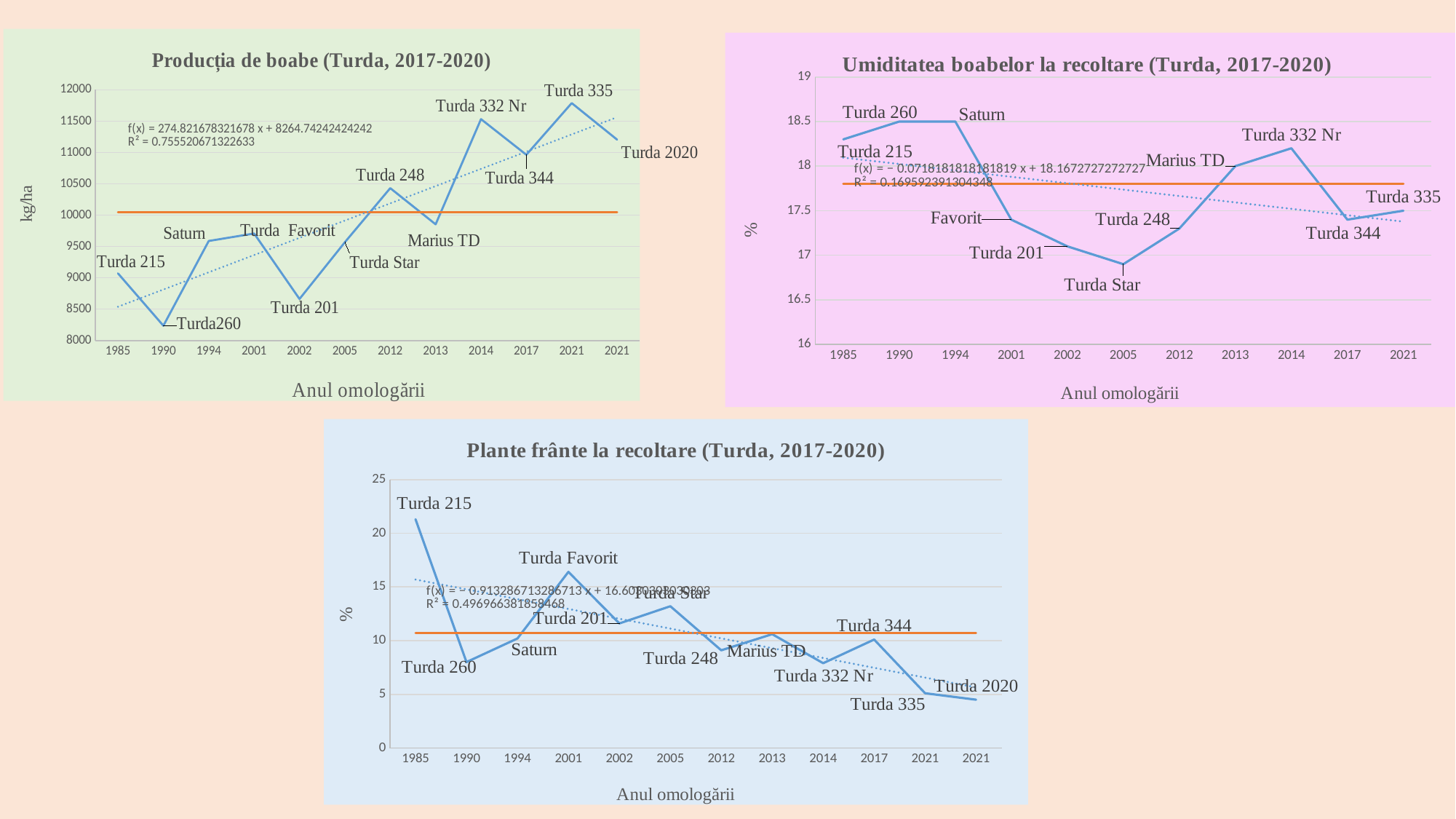

### Chart: Producția de boabe (Turda, 2017-2020)

| Category |  |  |
|---|---|---|
| 1985 | 9072.0 | 10051.0 |
| 1990 | 8237.0 | 10051.0 |
| 1994 | 9589.0 | 10051.0 |
| 2001 | 9708.0 | 10051.0 |
| 2002 | 8664.0 | 10051.0 |
| 2005 | 9569.0 | 10051.0 |
| 2012 | 10431.0 | 10051.0 |
| 2013 | 9854.0 | 10051.0 |
| 2014 | 11532.0 | 10051.0 |
| 2017 | 10964.0 | 10051.0 |
| 2021 | 11788.0 | 10051.0 |
| 2021 | 11205.0 | 10051.0 |

### Chart: Umiditatea boabelor la recoltare (Turda, 2017-2020)

| Category |  |  |
|---|---|---|
| 1985 | 18.3 | 17.8 |
| 1990 | 18.5 | 17.8 |
| 1994 | 18.5 | 17.8 |
| 2001 | 17.4 | 17.8 |
| 2002 | 17.1 | 17.8 |
| 2005 | 16.9 | 17.8 |
| 2012 | 17.3 | 17.8 |
| 2013 | 18.0 | 17.8 |
| 2014 | 18.2 | 17.8 |
| 2017 | 17.4 | 17.8 |
| 2021 | 17.5 | 17.8 |

### Chart: Plante frânte la recoltare (Turda, 2017-2020)

| Category |  |  |
|---|---|---|
| 1985 | 21.3 | 10.7 |
| 1990 | 8.0 | 10.7 |
| 1994 | 10.200000000000001 | 10.7 |
| 2001 | 16.4 | 10.7 |
| 2002 | 11.6 | 10.7 |
| 2005 | 13.2 | 10.7 |
| 2012 | 9.1 | 10.7 |
| 2013 | 10.6 | 10.7 |
| 2014 | 7.9 | 10.7 |
| 2017 | 10.1 | 10.7 |
| 2021 | 5.1 | 10.7 |
| 2021 | 4.5 | 10.7 |